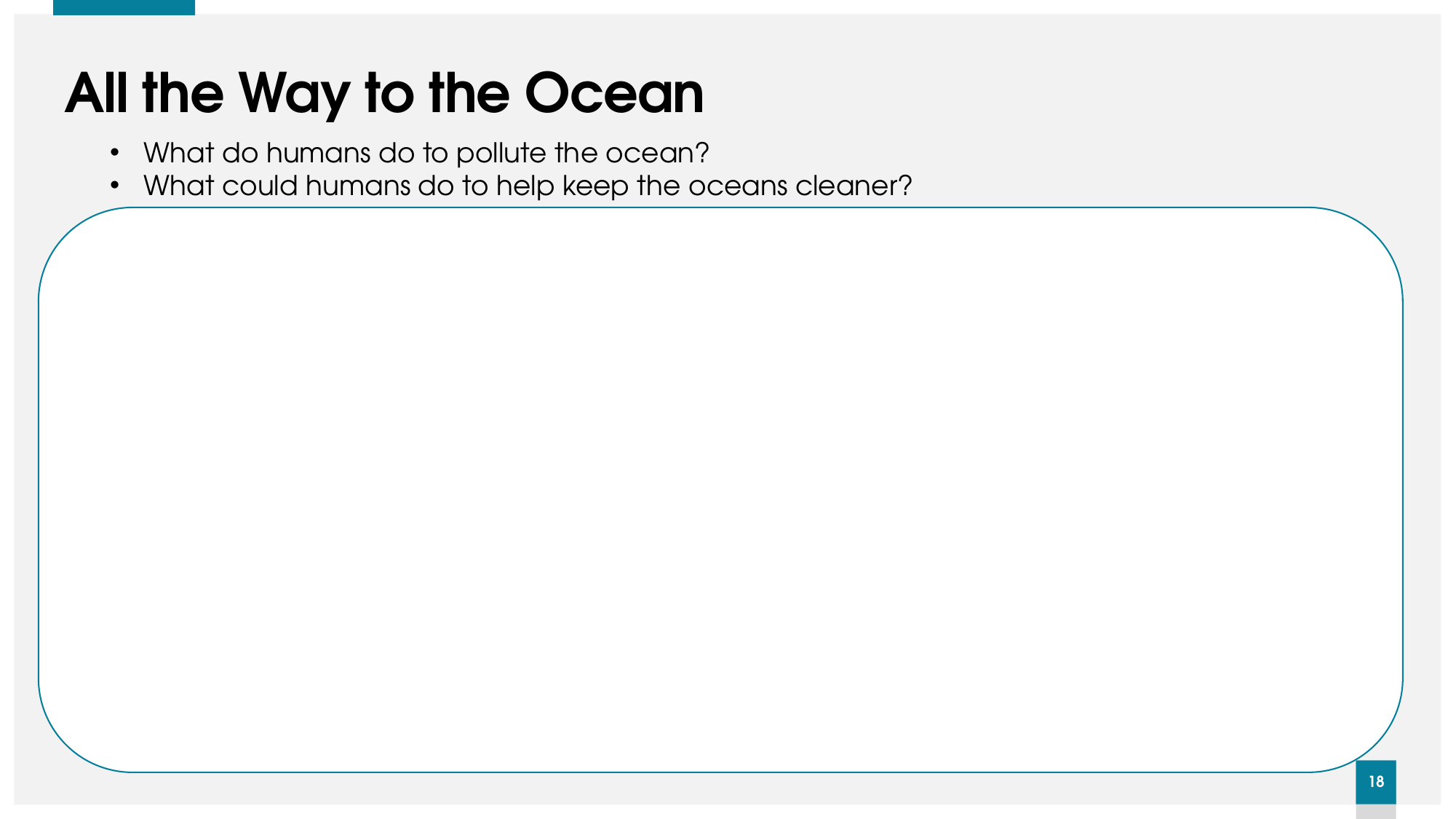

# All the Way to the Ocean
What do humans do to pollute the ocean?
What could humans do to help keep the oceans cleaner?